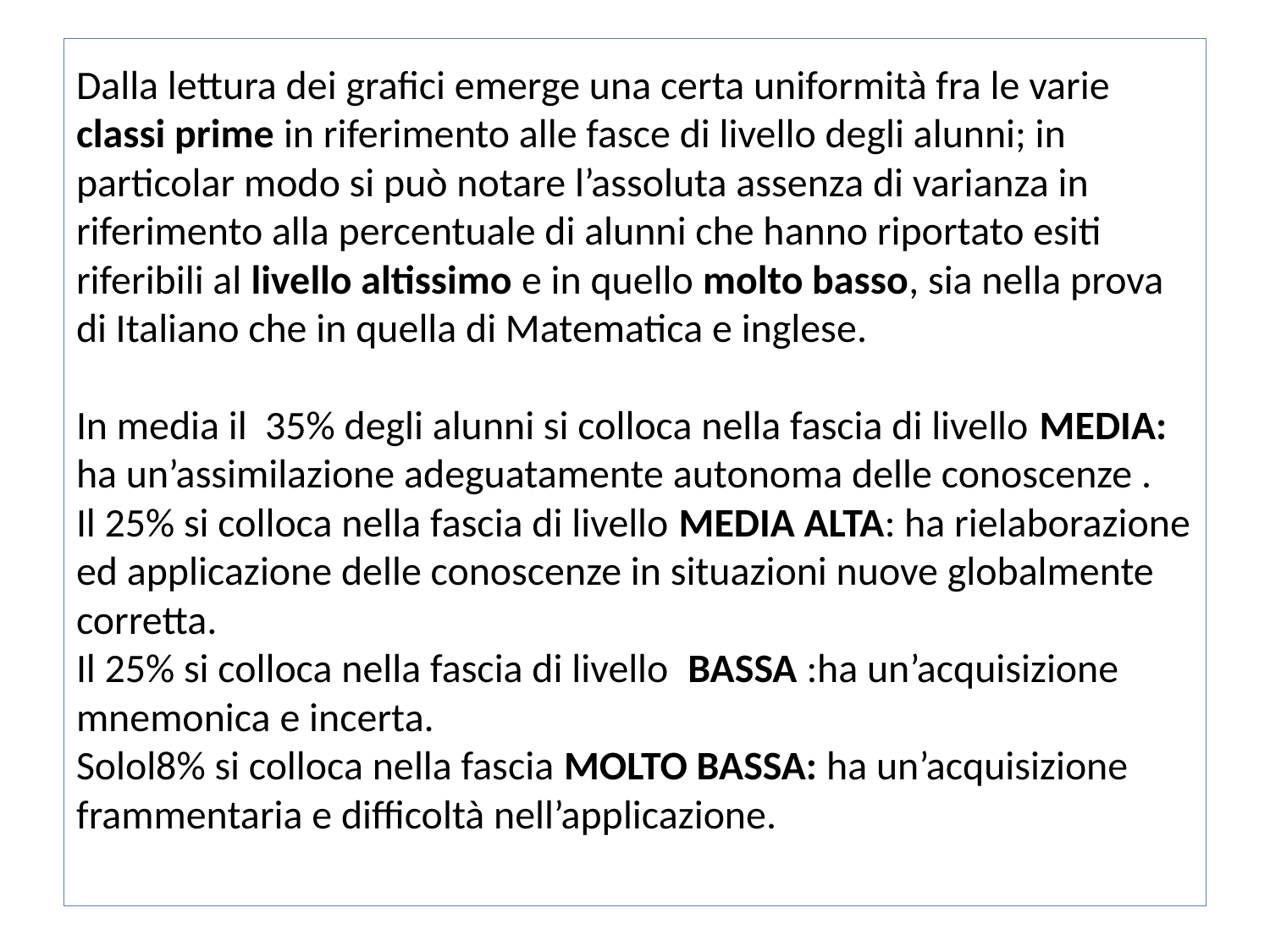

# Dalla lettura dei grafici emerge una certa uniformità fra le varie classi prime in riferimento alle fasce di livello degli alunni; in particolar modo si può notare l’assoluta assenza di varianza in riferimento alla percentuale di alunni che hanno riportato esiti riferibili al livello altissimo e in quello molto basso, sia nella prova di Italiano che in quella di Matematica e inglese. In media il  35% degli alunni si colloca nella fascia di livello MEDIA: ha un’assimilazione adeguatamente autonoma delle conoscenze . Il 25% si colloca nella fascia di livello MEDIA ALTA: ha rielaborazione ed applicazione delle conoscenze in situazioni nuove globalmente corretta. Il 25% si colloca nella fascia di livello  BASSA :ha un’acquisizione mnemonica e incerta. Solol8% si colloca nella fascia MOLTO BASSA: ha un’acquisizione frammentaria e difficoltà nell’applicazione.